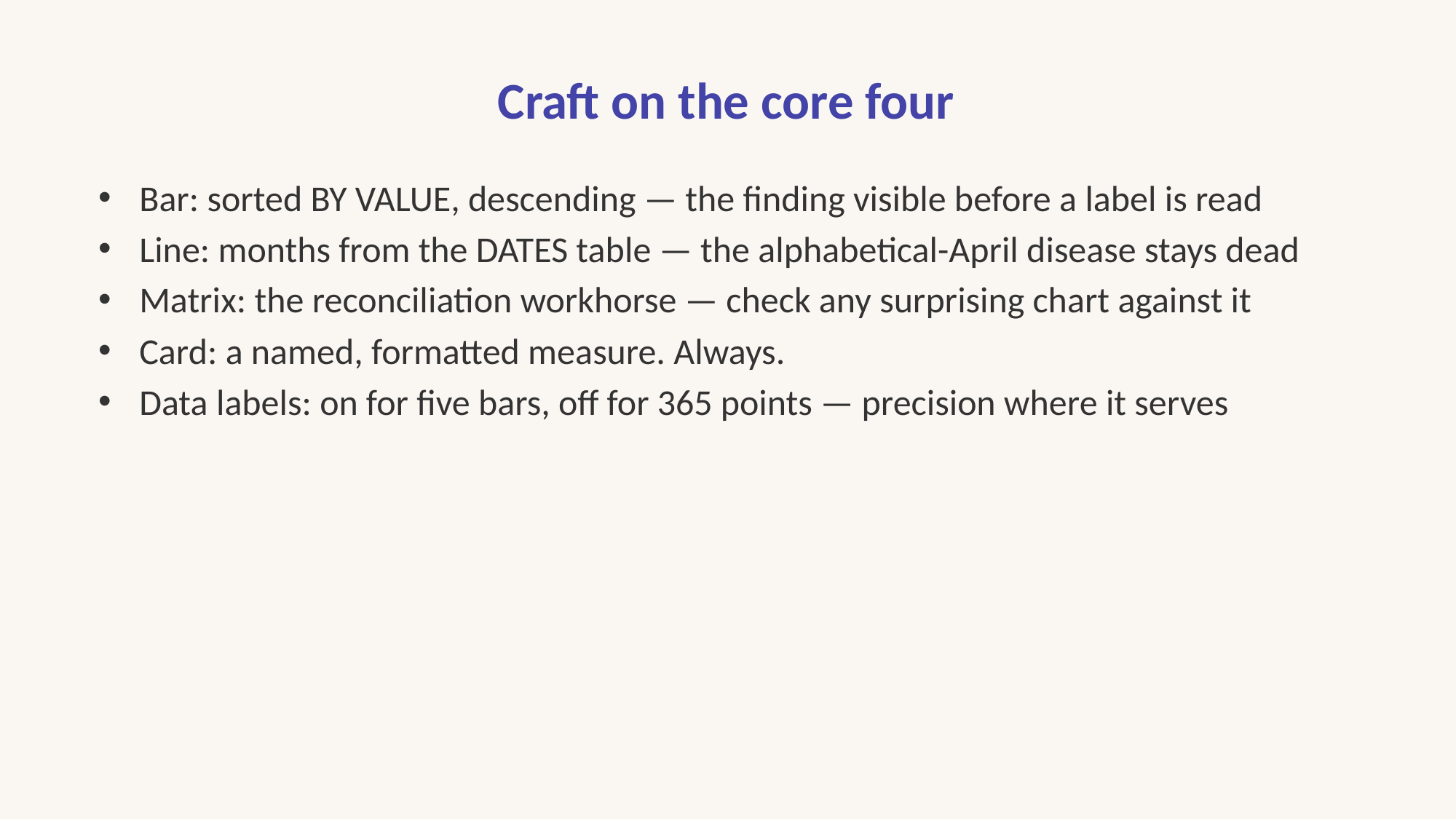

# Craft on the core four
Bar: sorted BY VALUE, descending — the finding visible before a label is read
Line: months from the DATES table — the alphabetical-April disease stays dead
Matrix: the reconciliation workhorse — check any surprising chart against it
Card: a named, formatted measure. Always.
Data labels: on for five bars, off for 365 points — precision where it serves